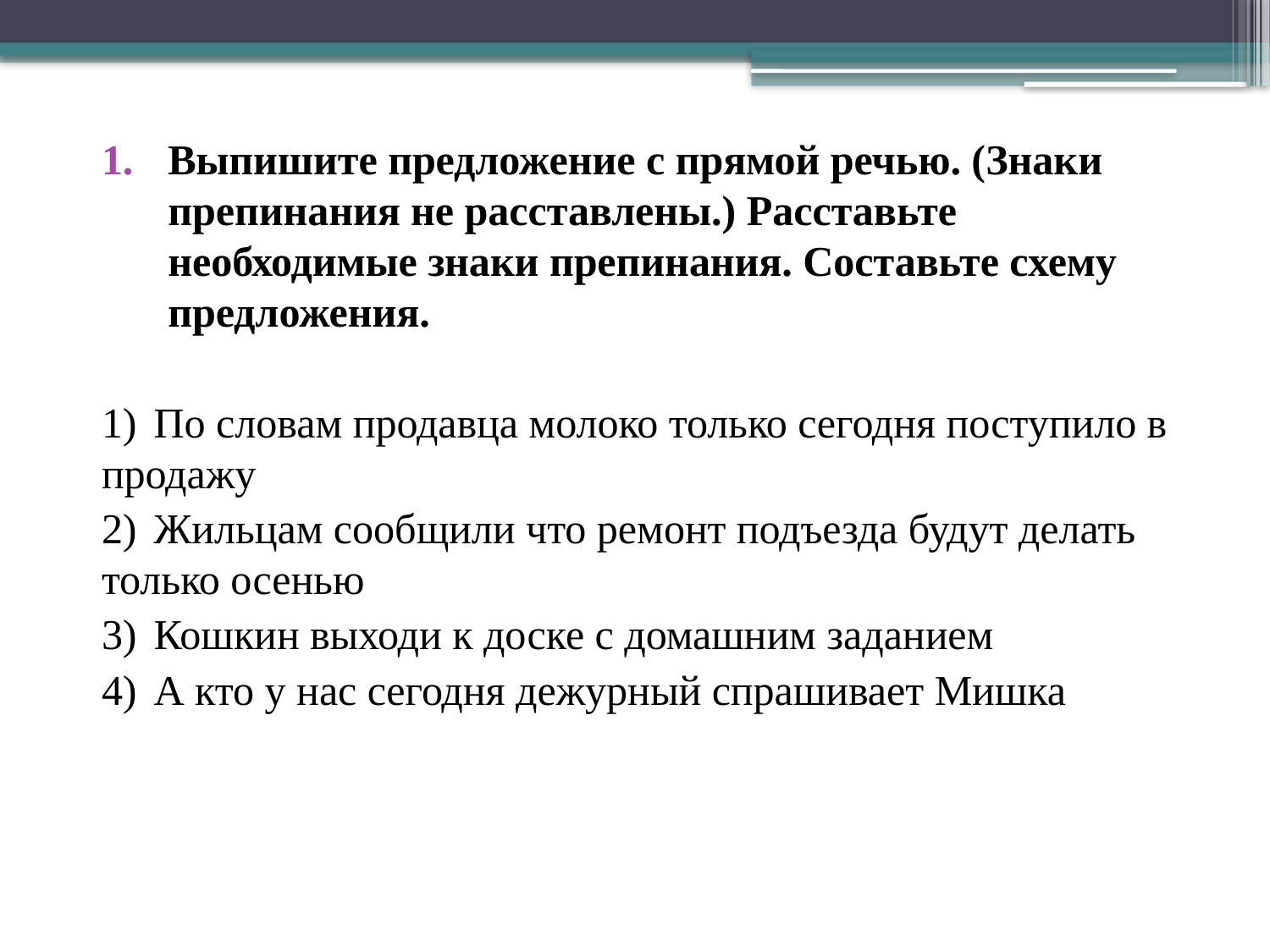

Выпишите предложение с прямой речью. (Знаки препинания не расставлены.) Расставьте необходимые знаки препинания. Составьте схему предложения.

1)  По словам продавца молоко только сегодня поступило в продажу
2)  Жильцам сообщили что ремонт подъезда будут делать только осенью
3)  Кошкин выходи к доске с домашним заданием
4)  А кто у нас сегодня дежурный спрашивает Мишка